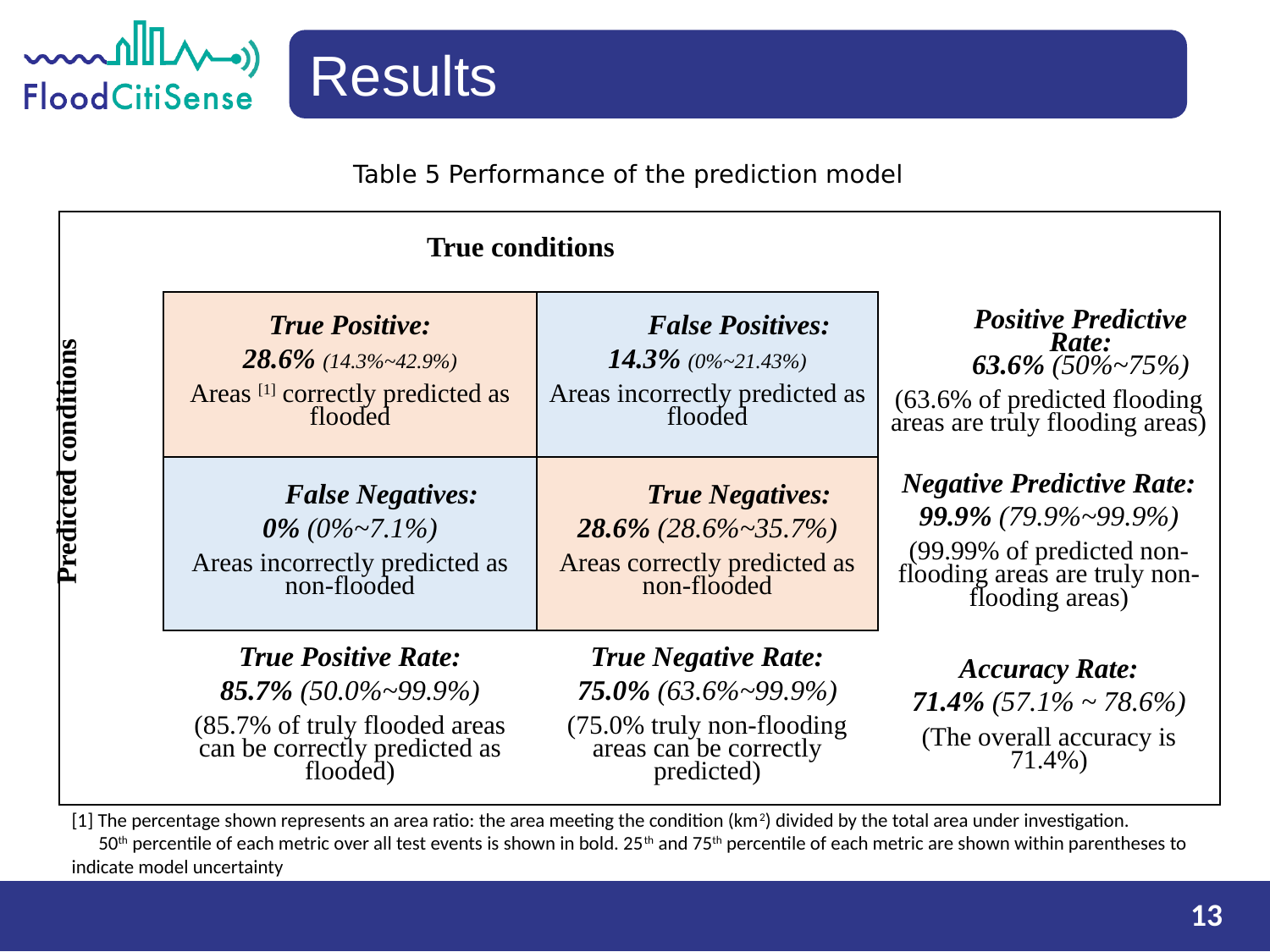

Results
Table 5 Performance of the prediction model
|  | True conditions |  |  |
| --- | --- | --- | --- |
| Predicted conditions | True Positive: 28.6% (14.3%~42.9%) Areas [1] correctly predicted as flooded | False Positives: 14.3% (0%~21.43%) Areas incorrectly predicted as flooded | Positive Predictive Rate: 63.6% (50%~75%) (63.6% of predicted flooding areas are truly flooding areas) |
|  | False Negatives: 0% (0%~7.1%) Areas incorrectly predicted as non-flooded | True Negatives: 28.6% (28.6%~35.7%) Areas correctly predicted as non-flooded | Negative Predictive Rate: 99.9% (79.9%~99.9%) (99.99% of predicted non-flooding areas are truly non-flooding areas) |
|  | True Positive Rate: 85.7% (50.0%~99.9%) (85.7% of truly flooded areas can be correctly predicted as flooded) | True Negative Rate: 75.0% (63.6%~99.9%) (75.0% truly non-flooding areas can be correctly predicted) | Accuracy Rate: 71.4% (57.1% ~ 78.6%) (The overall accuracy is 71.4%) |
[1] The percentage shown represents an area ratio: the area meeting the condition (km2) divided by the total area under investigation.
      50th percentile of each metric over all test events is shown in bold. 25th and 75th percentile of each metric are shown within parentheses to indicate model uncertainty